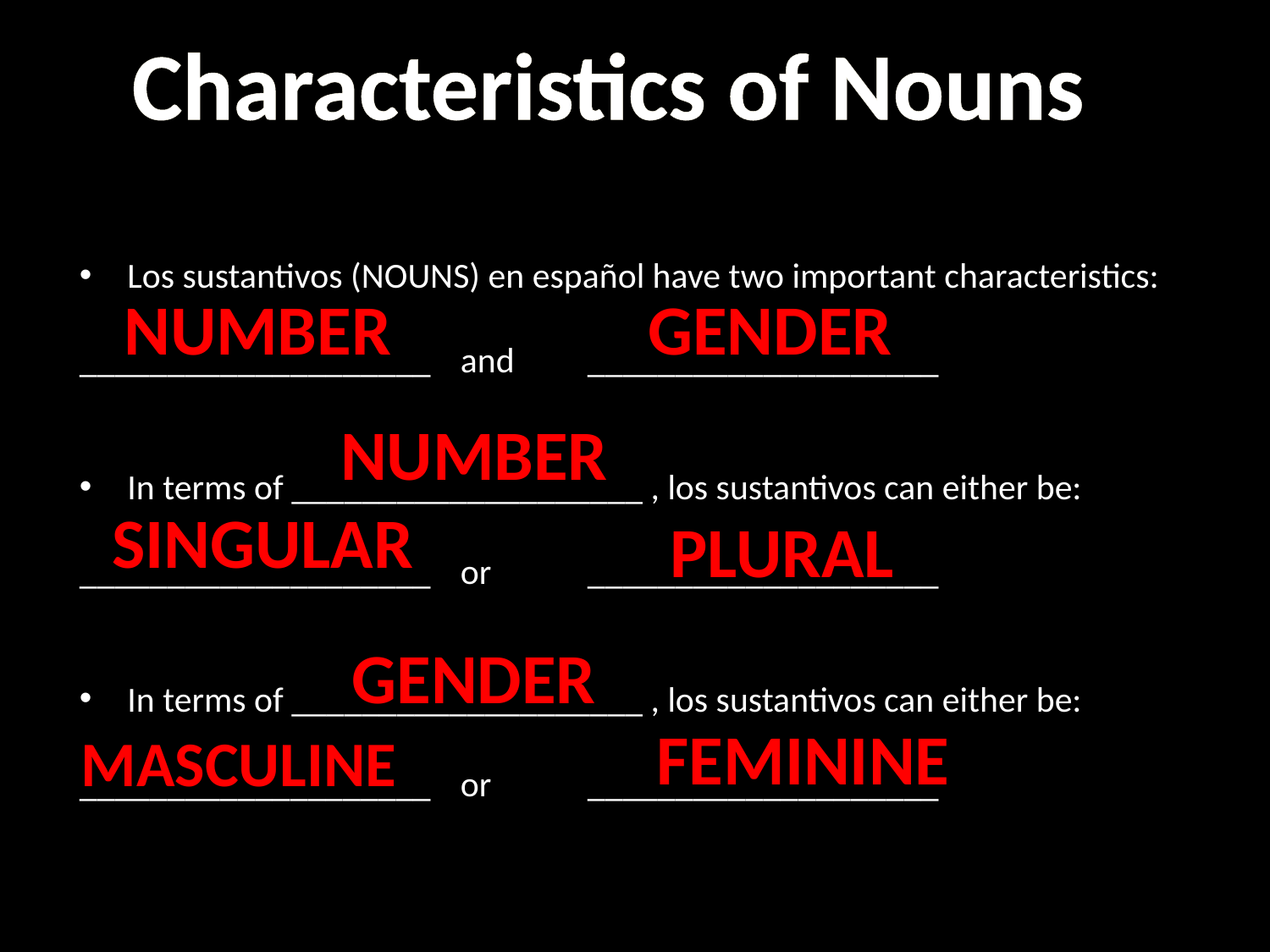

Characteristics of Nouns
 Los sustantivos (NOUNS) en español have two important characteristics:

____________________	and	____________________

 In terms of ____________________ , los sustantivos can either be:

____________________	or	____________________

 In terms of ____________________ , los sustantivos can either be:

____________________	or	____________________
NUMBER
GENDER
NUMBER
SINGULAR
PLURAL
GENDER
FEMININE
MASCULINE